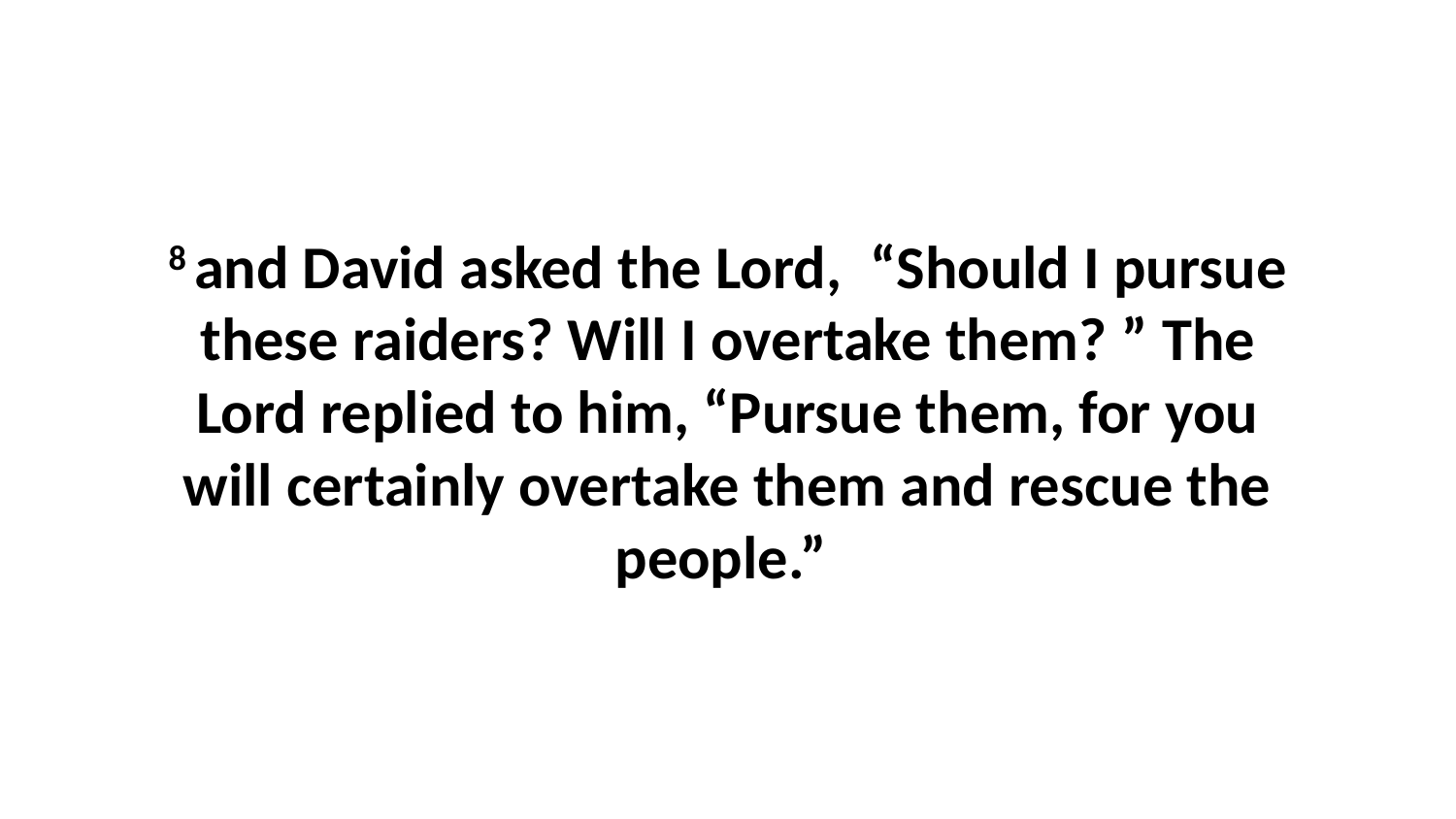

8 and David asked the Lord,  “Should I pursue these raiders? Will I overtake them? ” The Lord replied to him, “Pursue them, for you will certainly overtake them and rescue the people.”